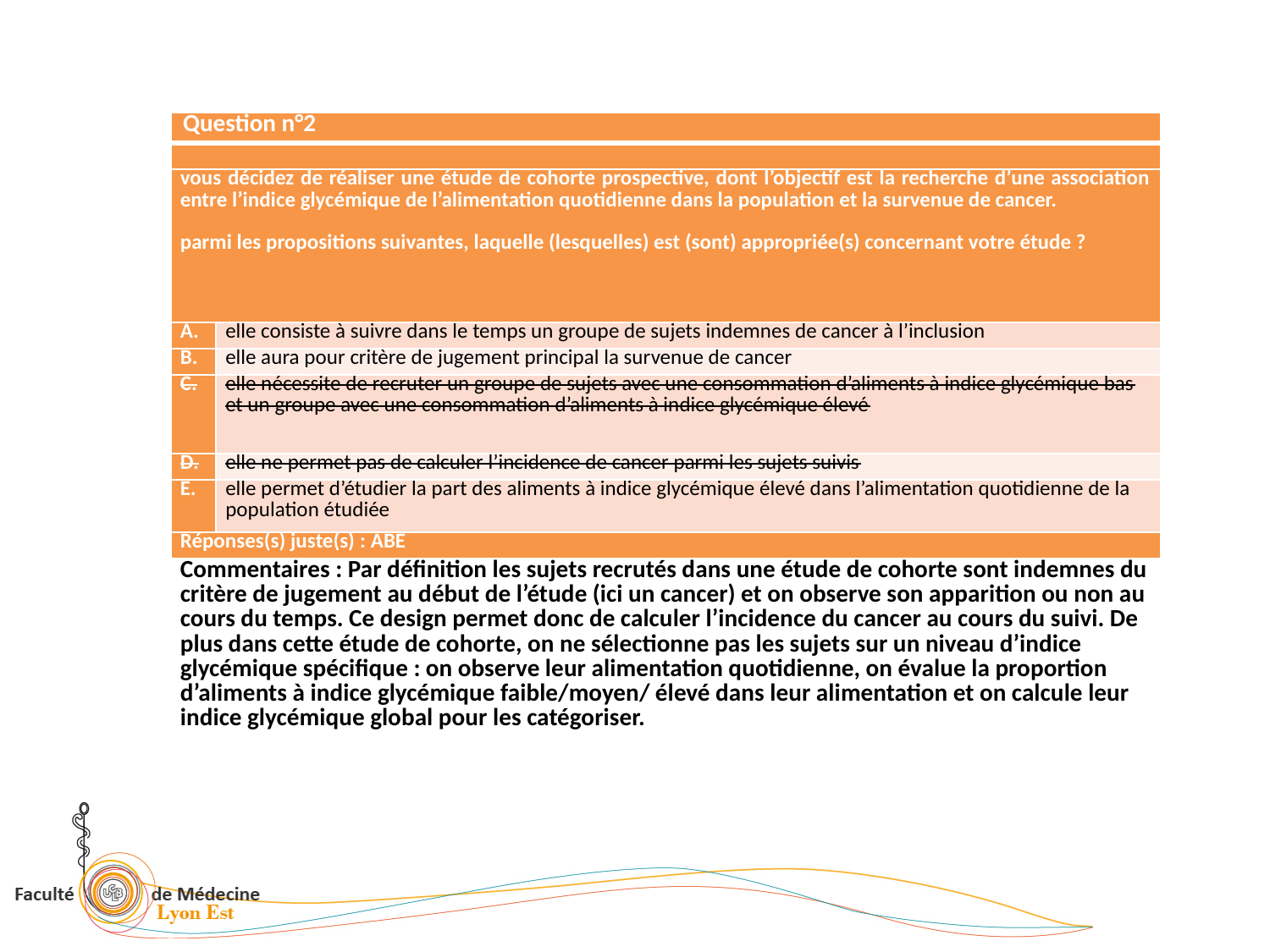

| Question n°2 |  |
| --- | --- |
|  |  |
| vous décidez de réaliser une étude de cohorte prospective, dont l’objectif est la recherche d’une association entre l’indice glycémique de l’alimentation quotidienne dans la population et la survenue de cancer. parmi les propositions suivantes, laquelle (lesquelles) est (sont) appropriée(s) concernant votre étude ? |  |
| A. | elle consiste à suivre dans le temps un groupe de sujets indemnes de cancer à l’inclusion |
| B. | elle aura pour critère de jugement principal la survenue de cancer |
| C. | elle nécessite de recruter un groupe de sujets avec une consommation d’aliments à indice glycémique bas et un groupe avec une consommation d’aliments à indice glycémique élevé |
| D. | elle ne permet pas de calculer l’incidence de cancer parmi les sujets suivis |
| E. | elle permet d’étudier la part des aliments à indice glycémique élevé dans l’alimentation quotidienne de la population étudiée |
| Réponses(s) juste(s) : ABE |  |
| Commentaires : Par définition les sujets recrutés dans une étude de cohorte sont indemnes du critère de jugement au début de l’étude (ici un cancer) et on observe son apparition ou non au cours du temps. Ce design permet donc de calculer l’incidence du cancer au cours du suivi. De plus dans cette étude de cohorte, on ne sélectionne pas les sujets sur un niveau d’indice glycémique spécifique : on observe leur alimentation quotidienne, on évalue la proportion d’aliments à indice glycémique faible/moyen/ élevé dans leur alimentation et on calcule leur indice glycémique global pour les catégoriser. |  |